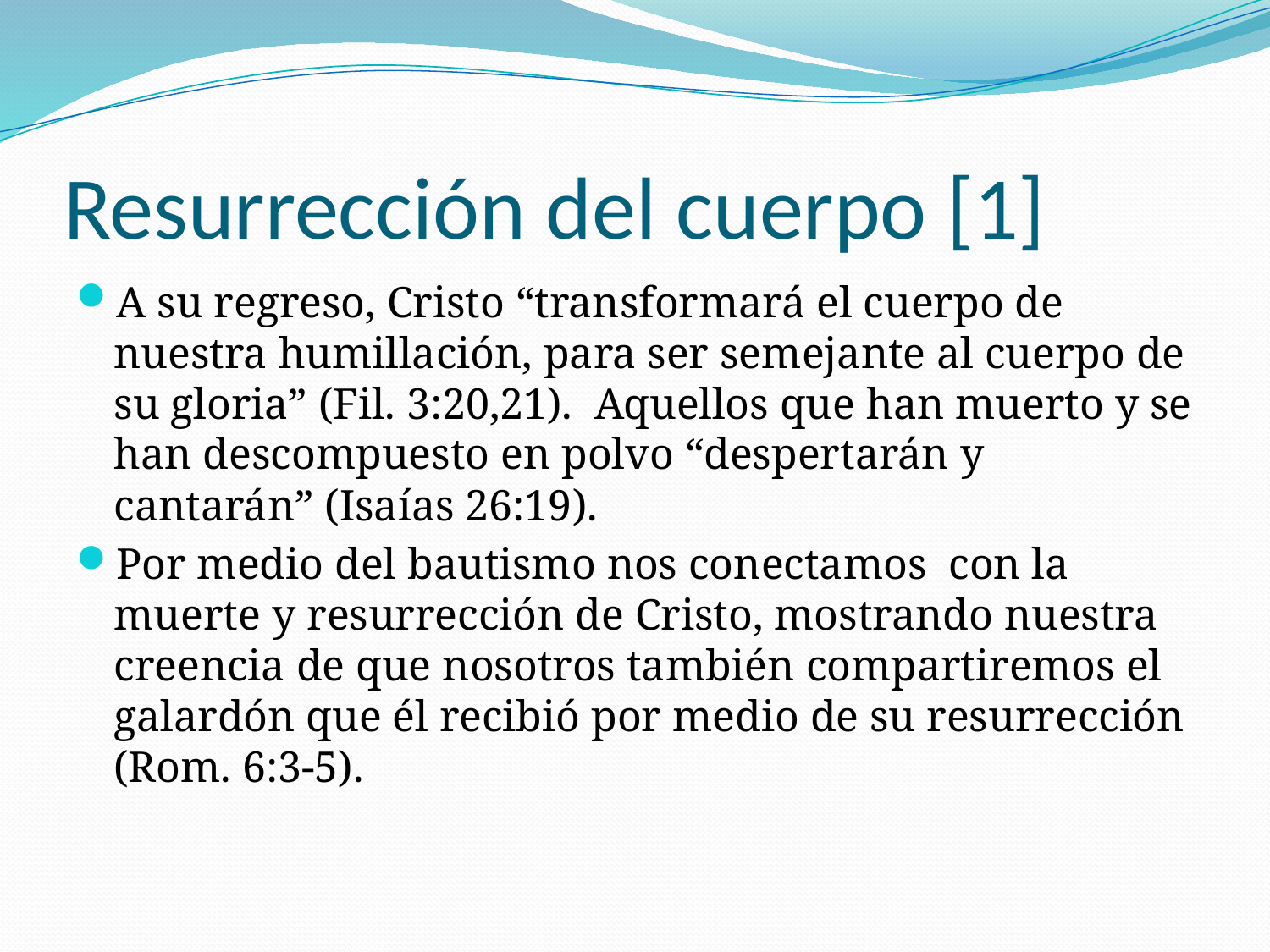

# Resurrección del cuerpo [1]
A su regreso, Cristo “transformará el cuerpo de nuestra humillación, para ser semejante al cuerpo de su gloria” (Fil. 3:20,21).  Aquellos que han muerto y se han descompuesto en polvo “despertarán y cantarán” (Isaías 26:19).
Por medio del bautismo nos conectamos  con la muerte y resurrección de Cristo, mostrando nuestra  creencia de que nosotros también compartiremos el galardón que él recibió por medio de su resurrección (Rom. 6:3-5).